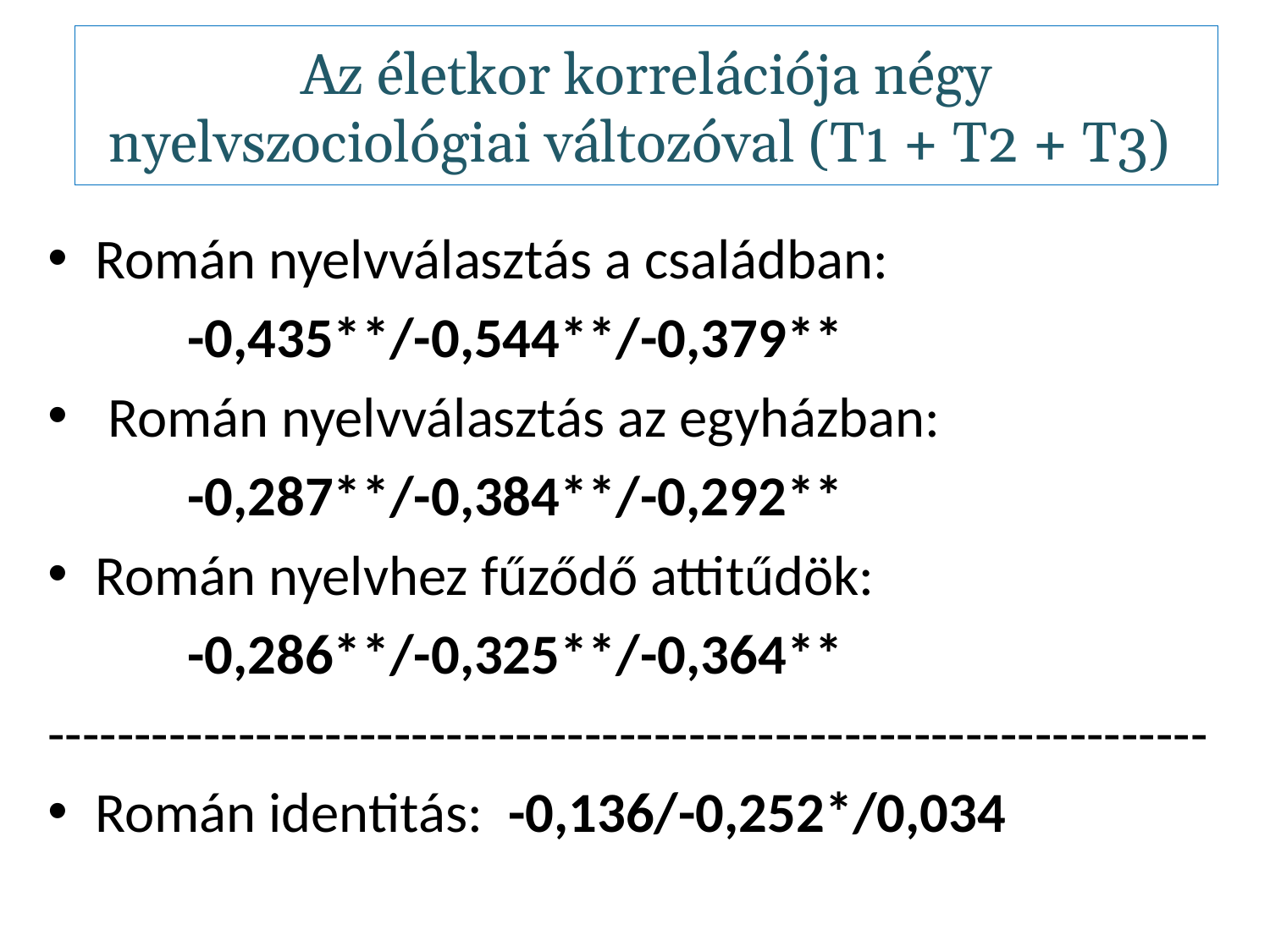

Az életkor korrelációja négy nyelvszociológiai változóval (T1 + T2 + T3)
Román nyelvválasztás a családban:
	 -0,435**/-0,544**/-0,379**
 Román nyelvválasztás az egyházban:
	 -0,287**/-0,384**/-0,292**
Román nyelvhez fűződő attitűdök:
	 -0,286**/-0,325**/-0,364**
-------------------------------------------------------------------
Román identitás:  -0,136/-0,252*/0,034